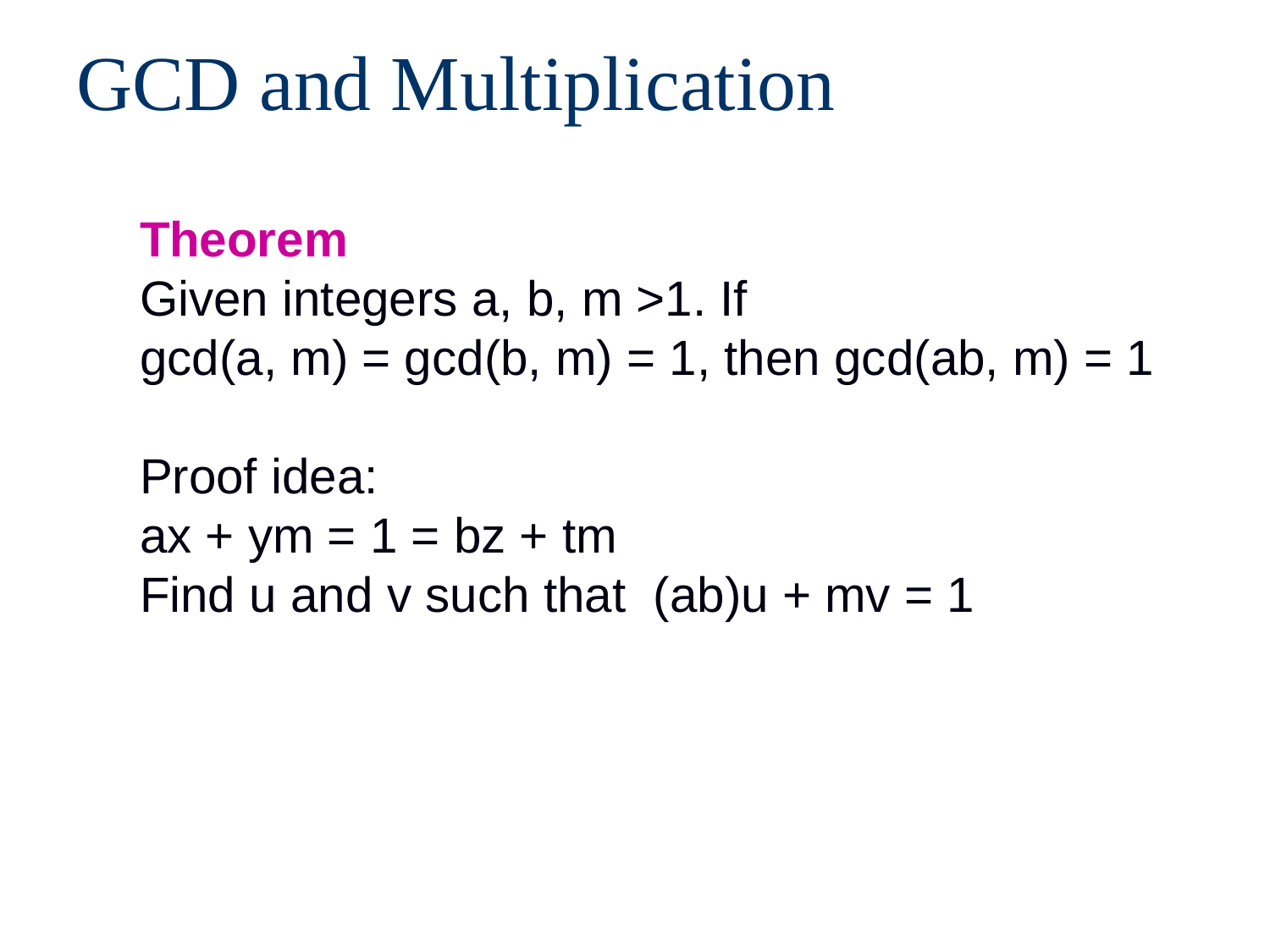

# GCD and Multiplication
Theorem
Given integers a, b, m >1. If
gcd(a, m) = gcd(b, m) = 1, then gcd(ab, m) = 1

Proof idea:
ax + ym = 1 = bz + tm
Find u and v such that  (ab)u + mv = 1